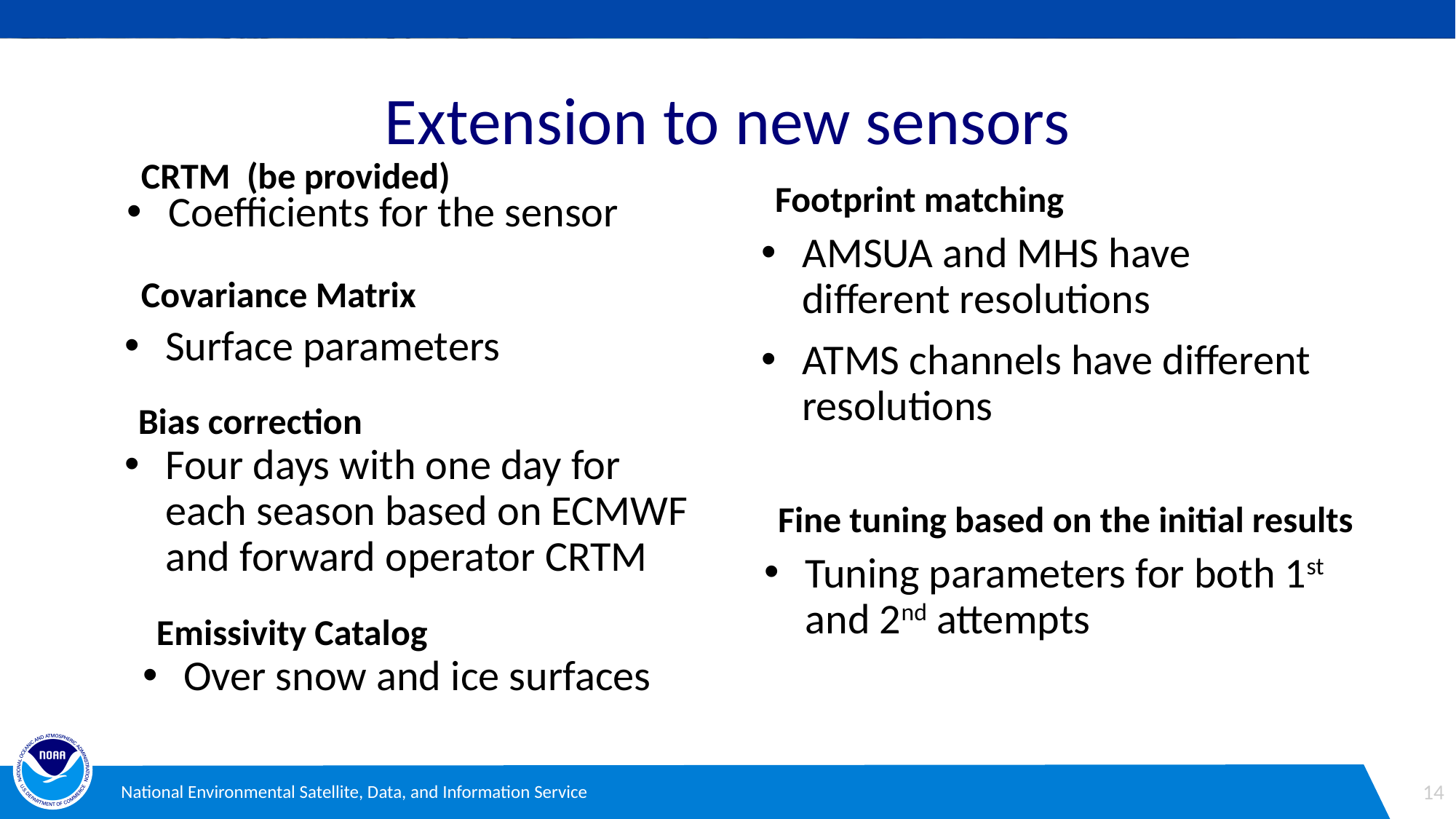

# Extension to new sensors
CRTM  (be provided)
Footprint matching
Coefficients for the sensor
Covariance Matrix
AMSUA and MHS have different resolutions
ATMS channels have different resolutions
Surface parameters
Bias correction
Four days with one day for each season based on ECMWF and forward operator CRTM
Fine tuning based on the initial results
Tuning parameters for both 1st and 2nd attempts
Emissivity Catalog
Over snow and ice surfaces